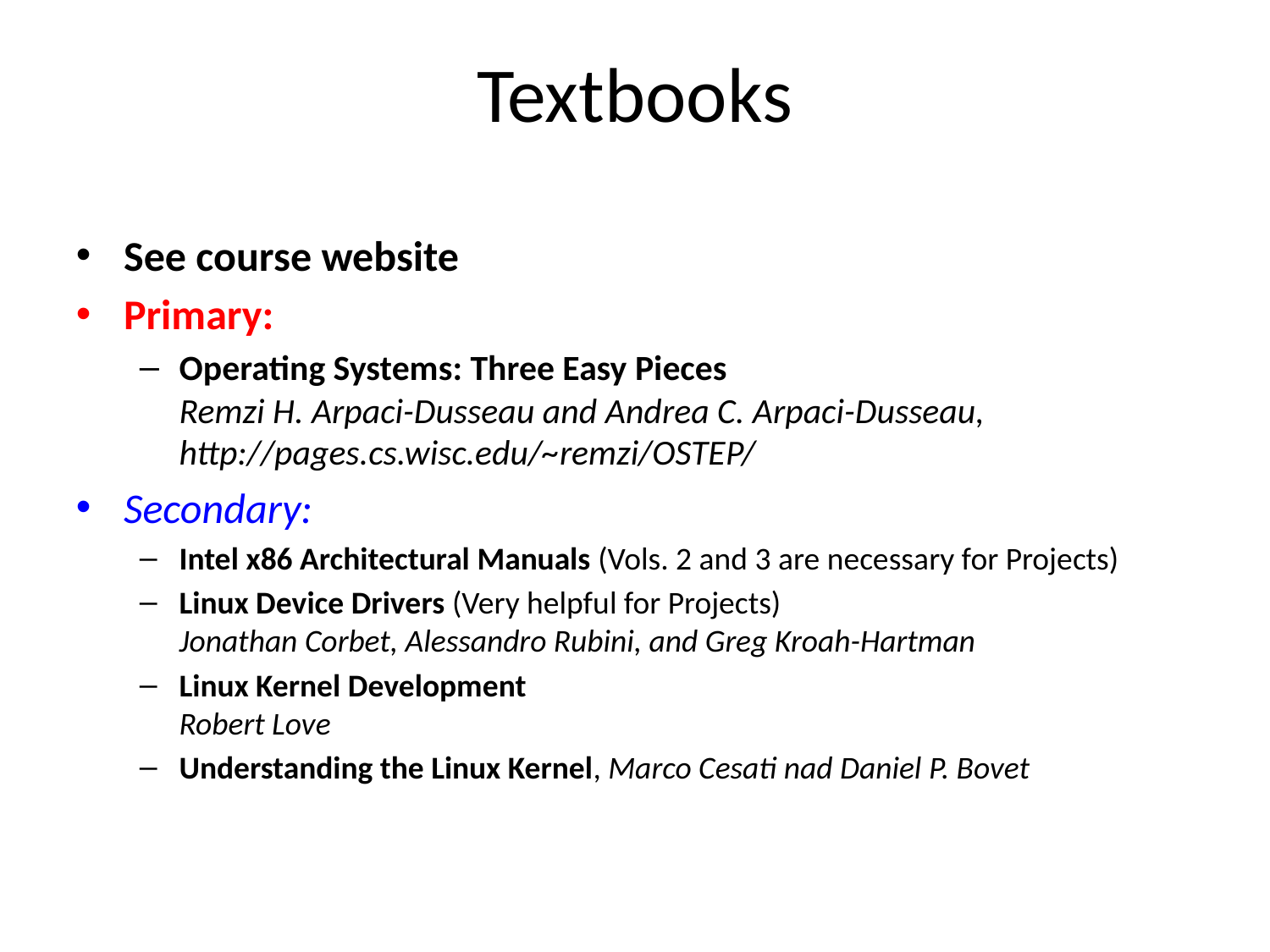

# Textbooks
See course website
Primary:
Operating Systems: Three Easy Pieces 
Remzi H. Arpaci-Dusseau and Andrea C. Arpaci-Dusseau, http://pages.cs.wisc.edu/~remzi/OSTEP/
Secondary:
Intel x86 Architectural Manuals (Vols. 2 and 3 are necessary for Projects)
Linux Device Drivers (Very helpful for Projects)
Jonathan Corbet, Alessandro Rubini, and Greg Kroah-Hartman
Linux Kernel Development 
Robert Love
Understanding the Linux Kernel, Marco Cesati nad Daniel P. Bovet